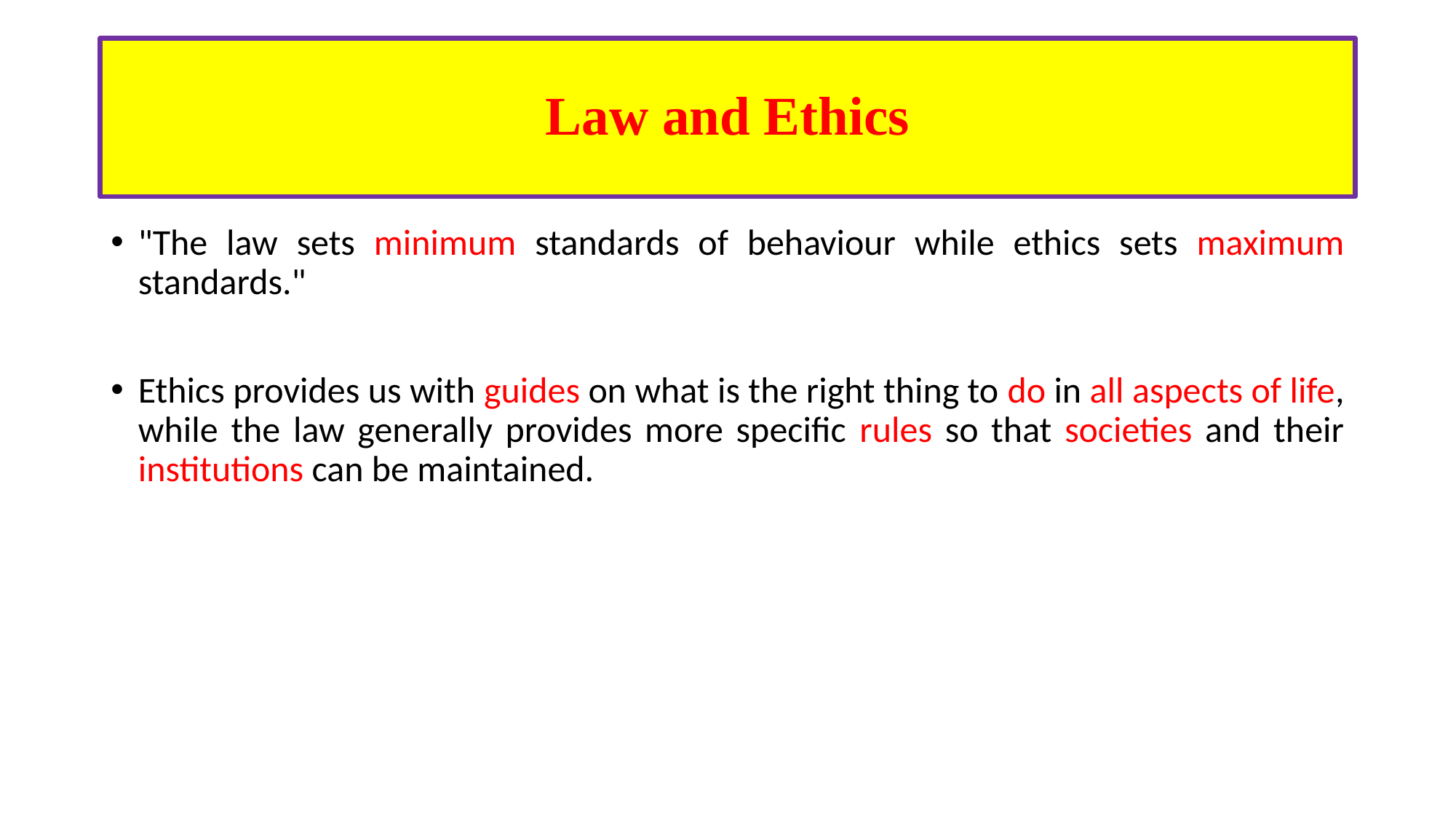

# Law and Ethics
"The law sets minimum standards of behaviour while ethics sets maximum standards."

Ethics provides us with guides on what is the right thing to do in all aspects of life, while the law generally provides more specific rules so that societies and their institutions can be maintained.